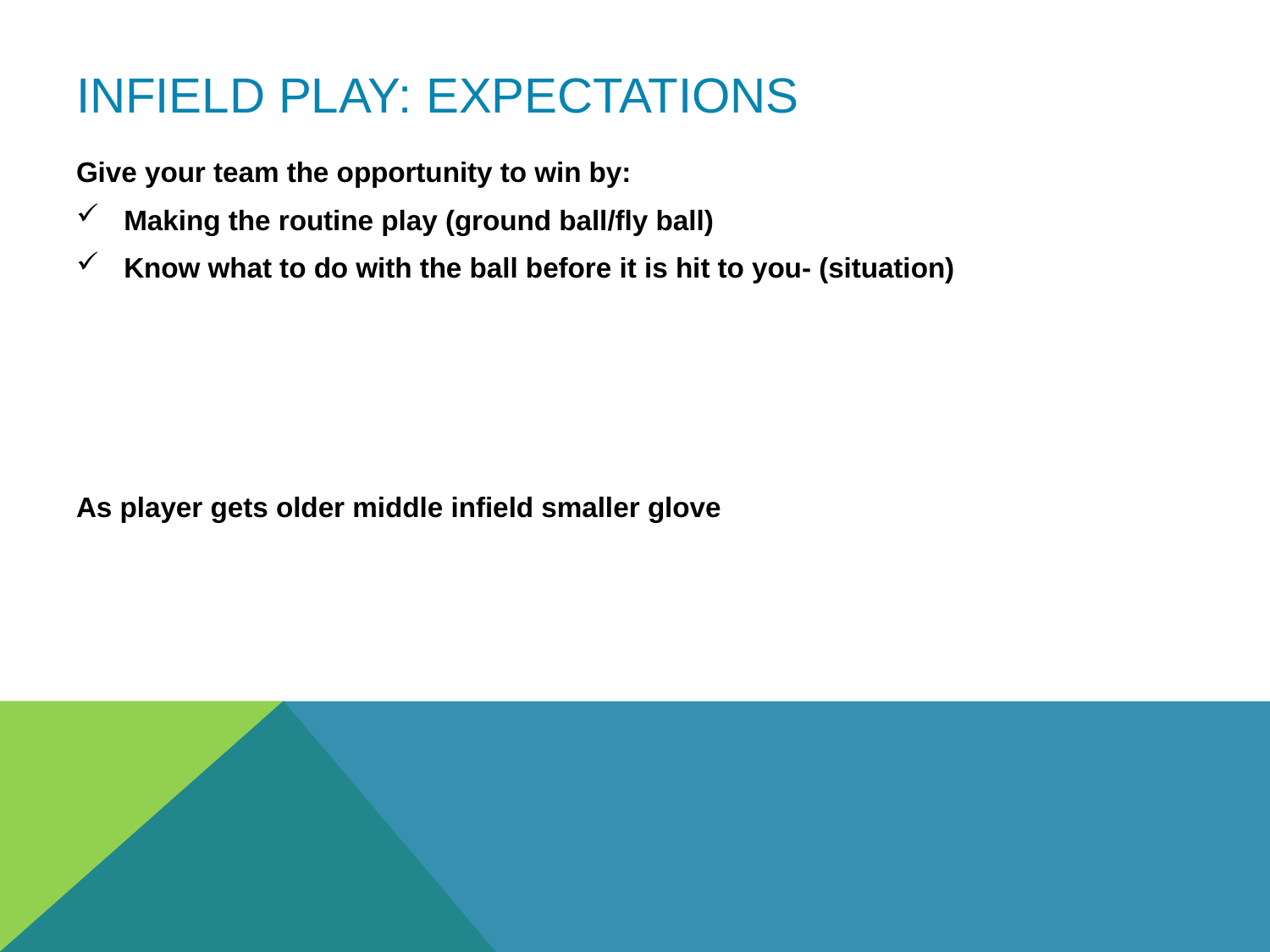

# Infield Play: Expectations
Give your team the opportunity to win by:
Making the routine play (ground ball/fly ball)
Know what to do with the ball before it is hit to you- (situation)

As player gets older middle infield smaller glove